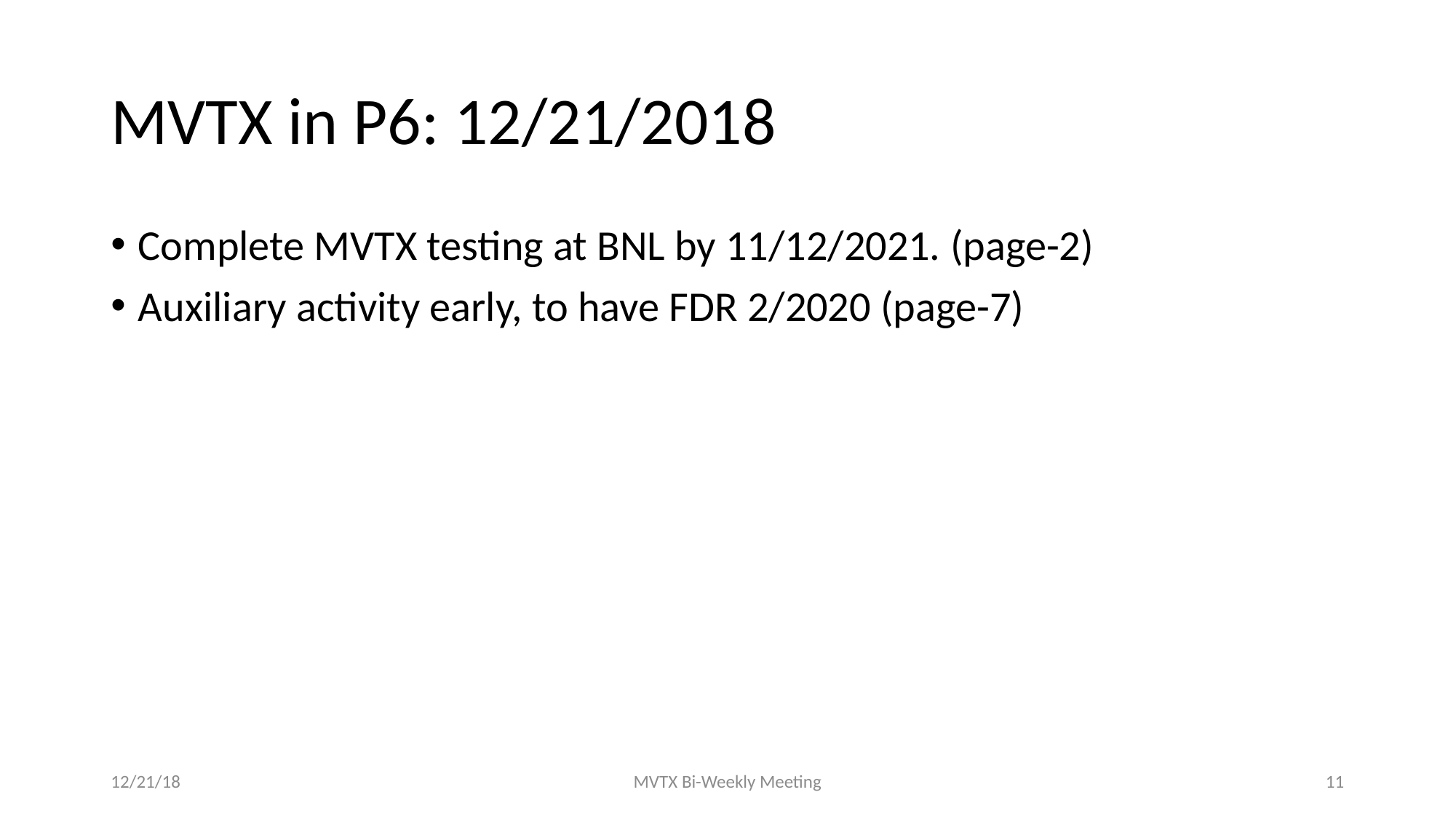

# MVTX in P6: 12/21/2018
Complete MVTX testing at BNL by 11/12/2021. (page-2)
Auxiliary activity early, to have FDR 2/2020 (page-7)

12/21/18
MVTX Bi-Weekly Meeting
11